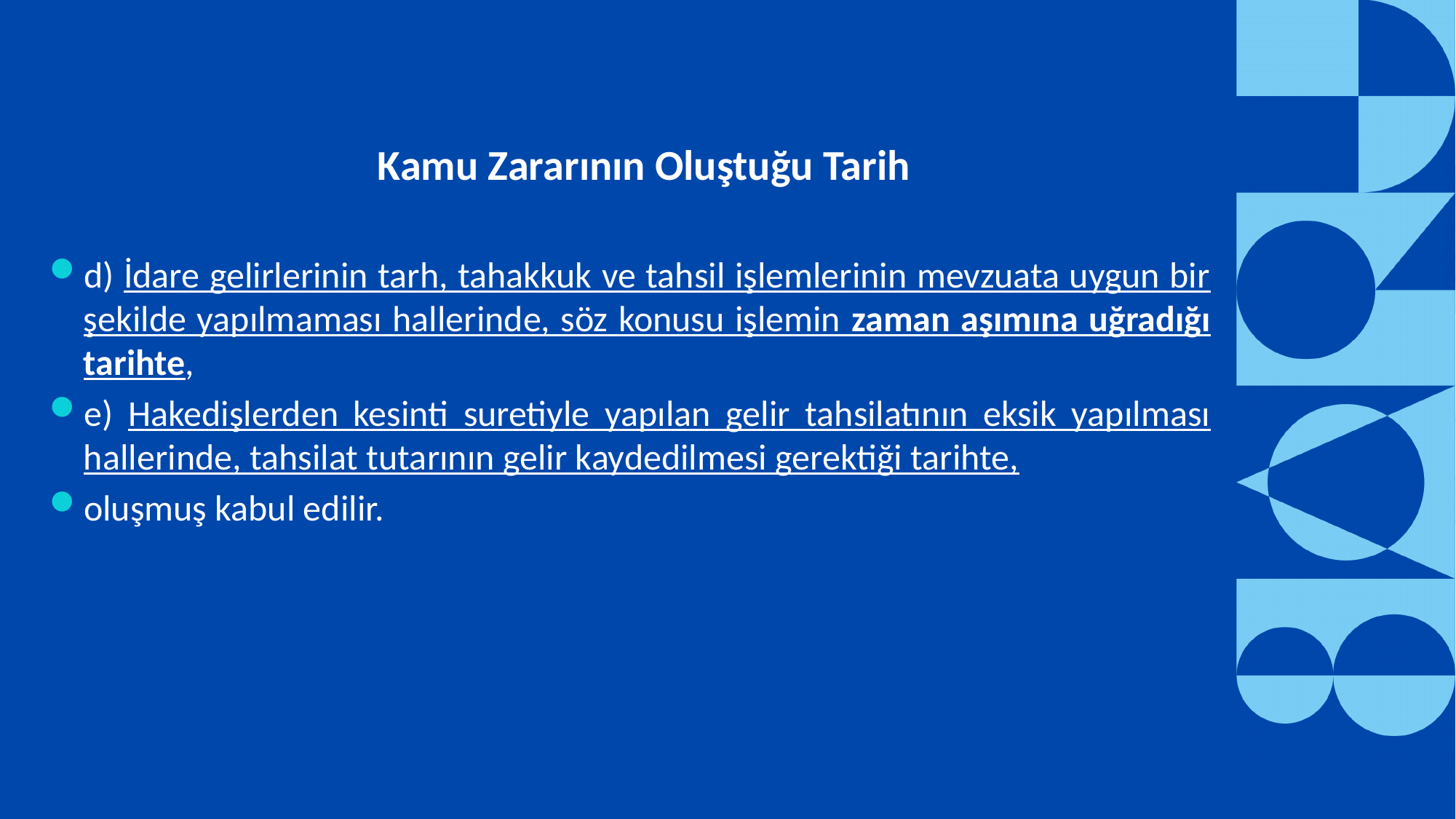

Kamu Zararının Oluştuğu Tarih
d) İdare gelirlerinin tarh, tahakkuk ve tahsil işlemlerinin mevzuata uygun bir şekilde yapılmaması hallerinde, söz konusu işlemin zaman aşımına uğradığı tarihte,
e) Hakedişlerden kesinti suretiyle yapılan gelir tahsilatının eksik yapılması hallerinde, tahsilat tutarının gelir kaydedilmesi gerektiği tarihte,
oluşmuş kabul edilir.